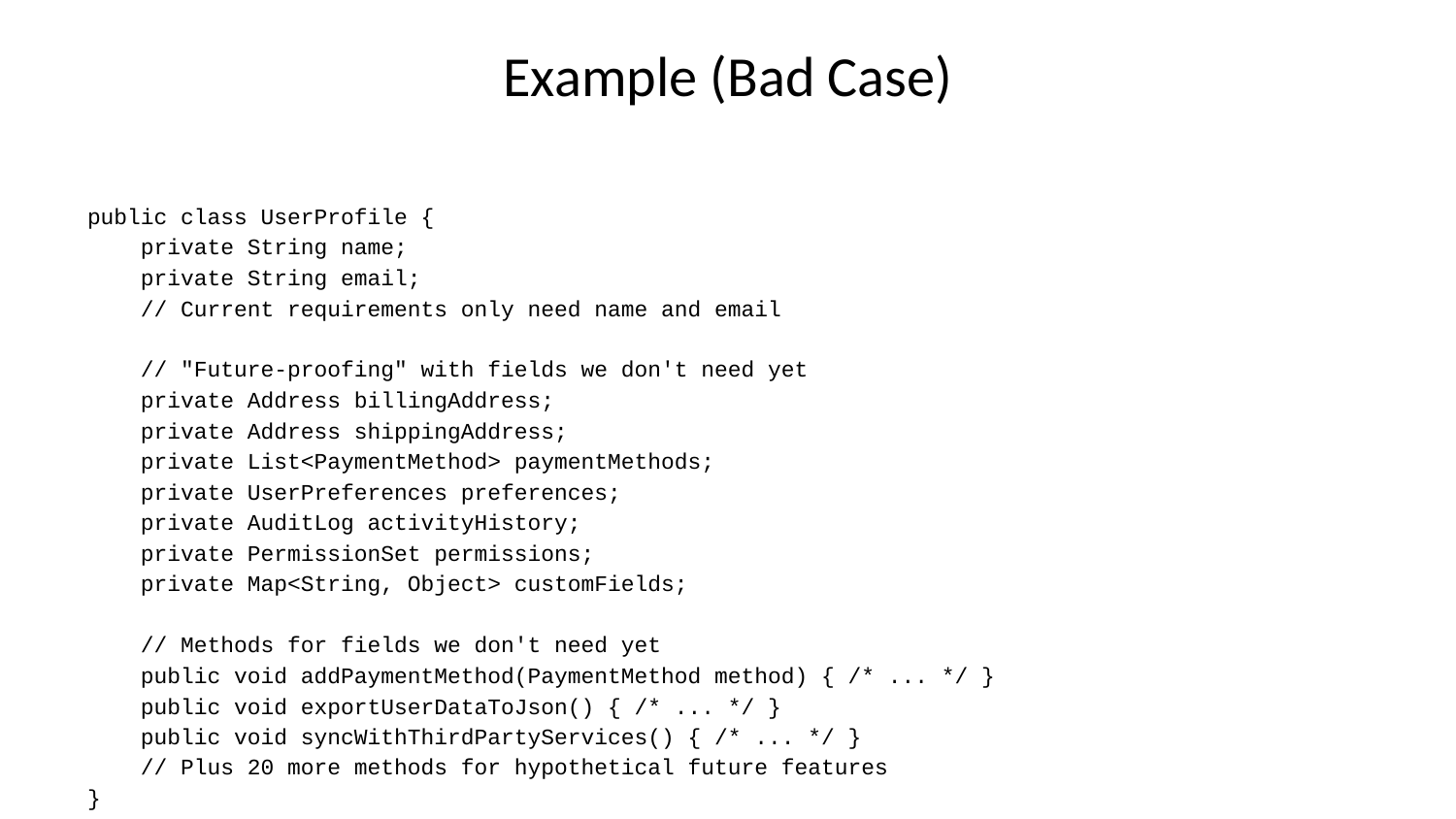

# Example (Bad Case)
public class UserProfile {
    private String name;
    private String email;
    // Current requirements only need name and email

    // "Future-proofing" with fields we don't need yet
    private Address billingAddress;
    private Address shippingAddress;
    private List<PaymentMethod> paymentMethods;
    private UserPreferences preferences;
    private AuditLog activityHistory;
    private PermissionSet permissions;
    private Map<String, Object> customFields;

    // Methods for fields we don't need yet
    public void addPaymentMethod(PaymentMethod method) { /* ... */ }
    public void exportUserDataToJson() { /* ... */ }
    public void syncWithThirdPartyServices() { /* ... */ }
    // Plus 20 more methods for hypothetical future features
}